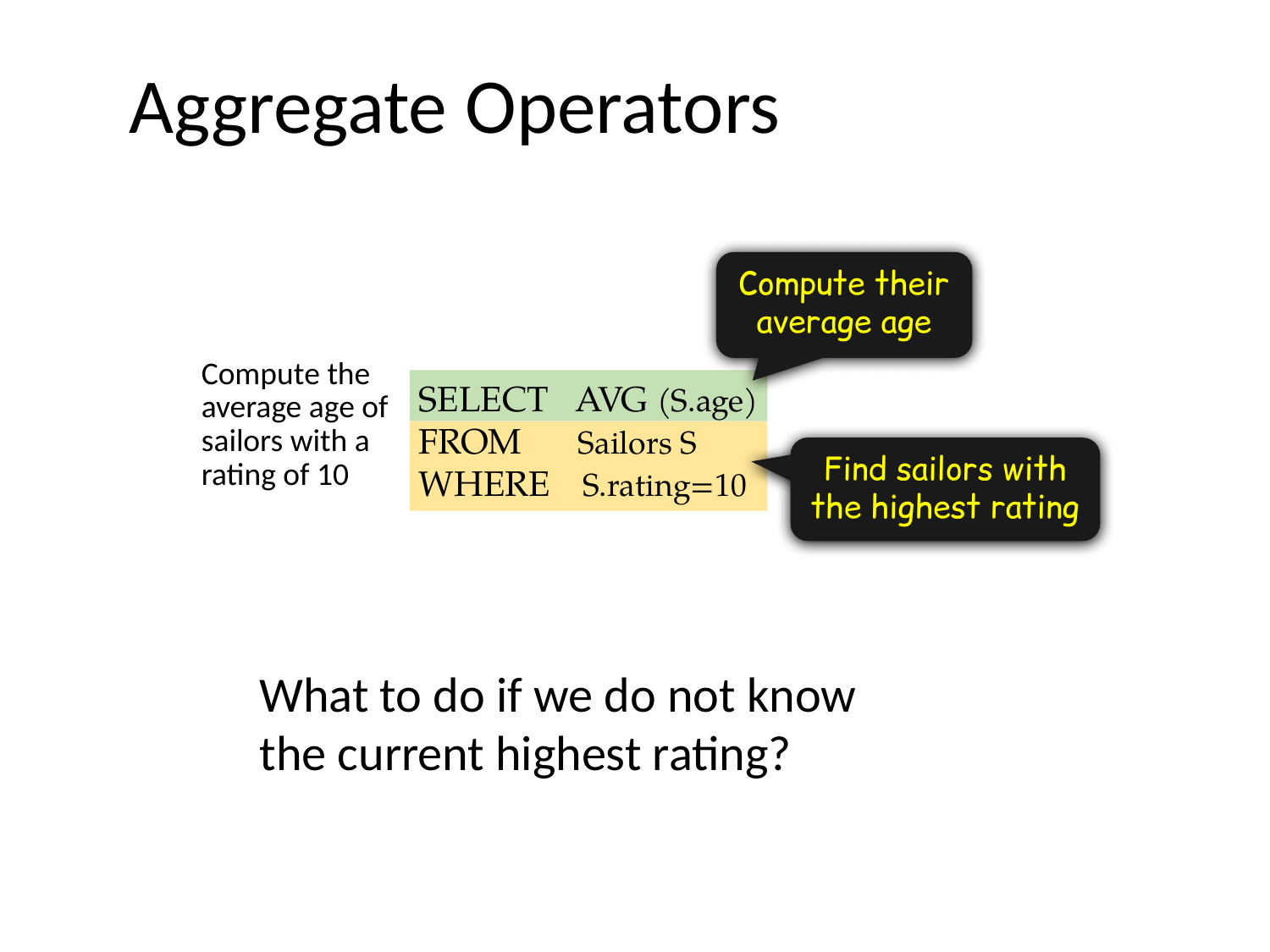

# Aggregate Operators
Compute their average age
Compute the average age of sailors with a rating of 10
SELECT   AVG (S.age)
FROM       Sailors S
WHERE    S.rating=10

Find sailors with the highest rating
What to do if we do not know the current highest rating?